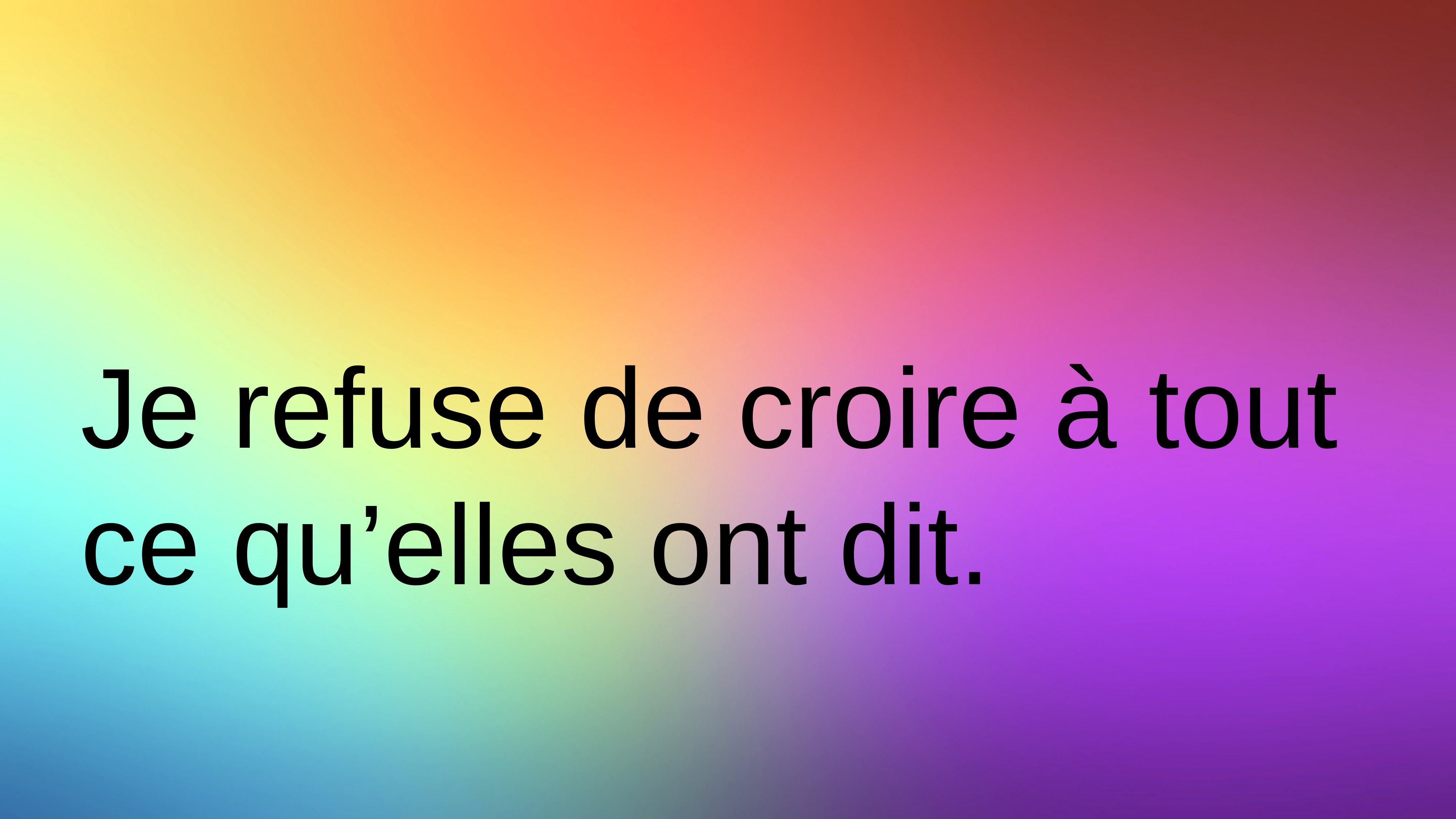

# Je refuse de croire à tout ce qu’elles ont dit.